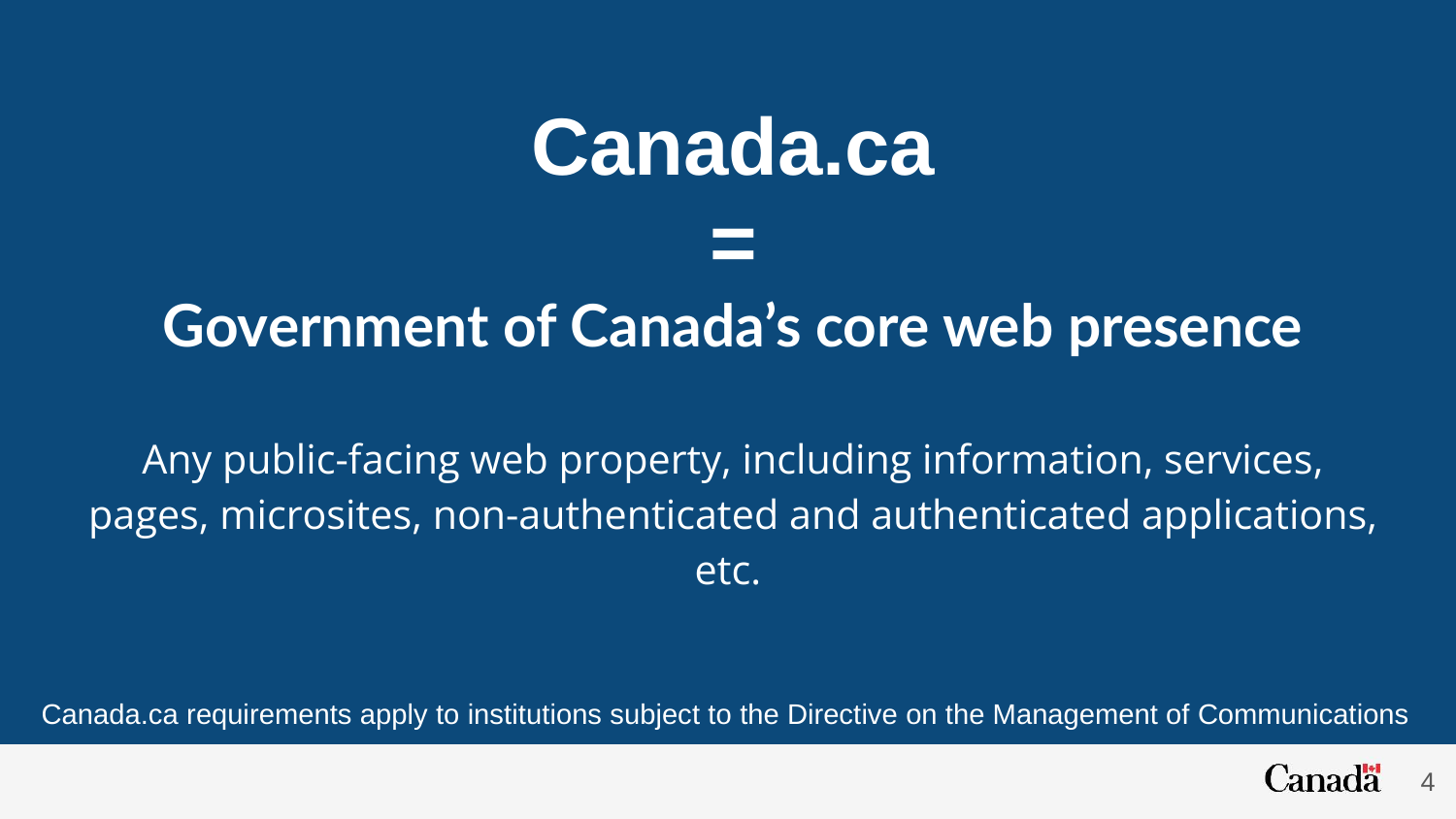

# Canada.ca = Government of Canada’s core web presence
Any public-facing web property, including information, services, pages, microsites, non-authenticated and authenticated applications, etc.
Canada.ca requirements apply to institutions subject to the Directive on the Management of Communications